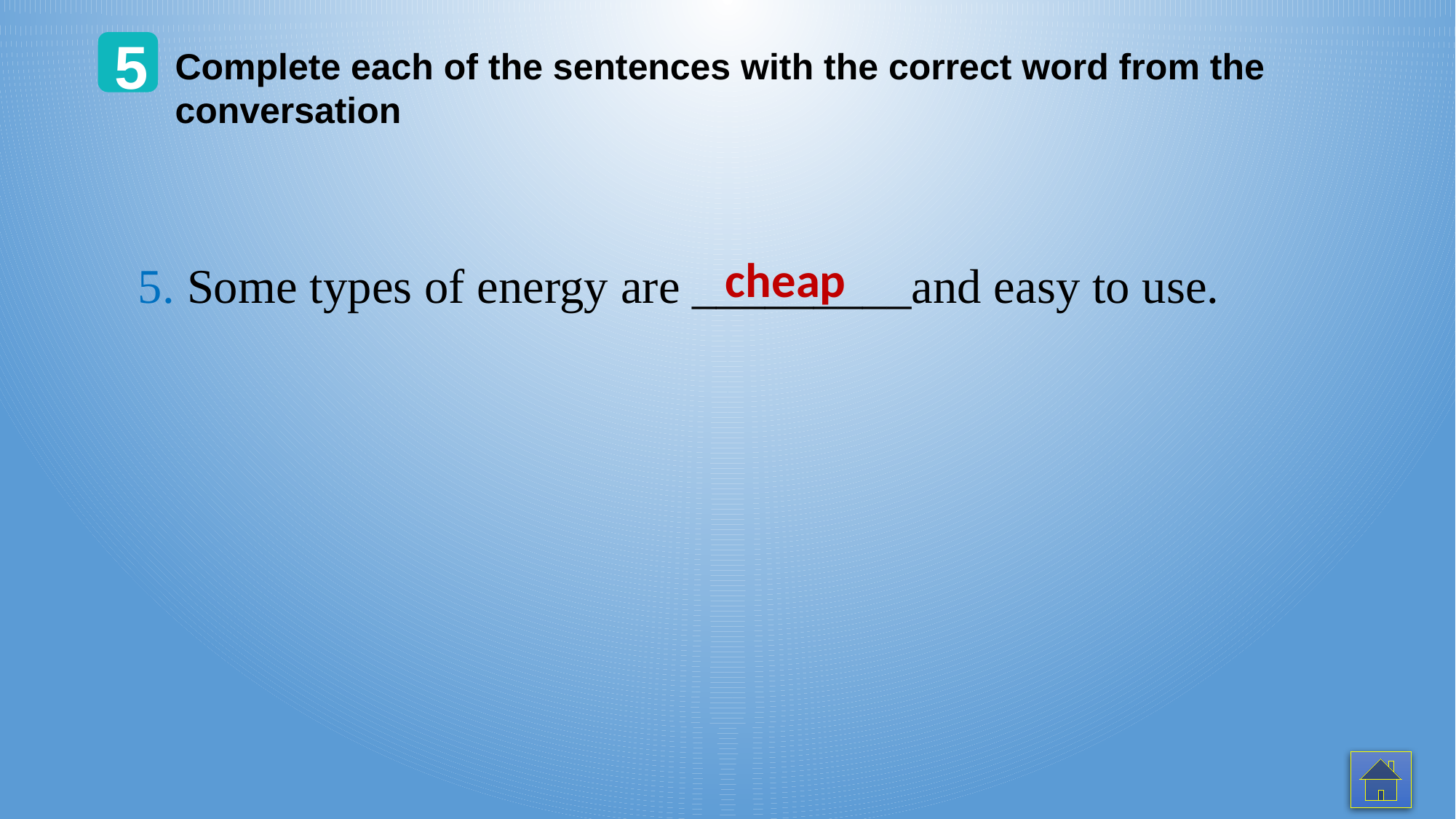

5

Complete each of the sentences with the correct word from the conversation
cheap
5. Some types of energy are _________and easy to use.